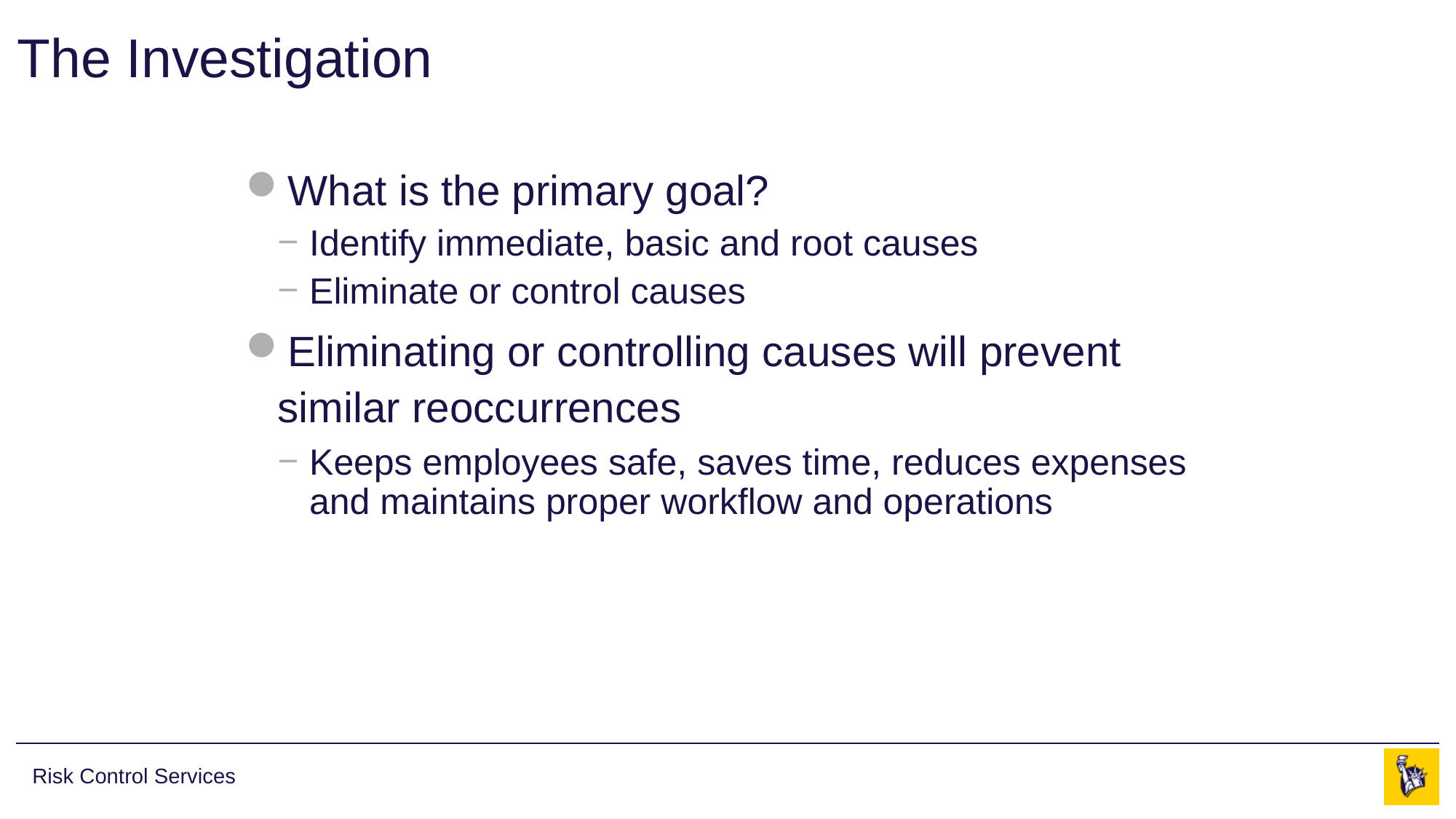

# The Investigation
What is the primary goal?
Identify immediate, basic and root causes
Eliminate or control causes
Eliminating or controlling causes will prevent  similar reoccurrences
Keeps employees safe, saves time, reduces expenses  and maintains proper workflow and operations